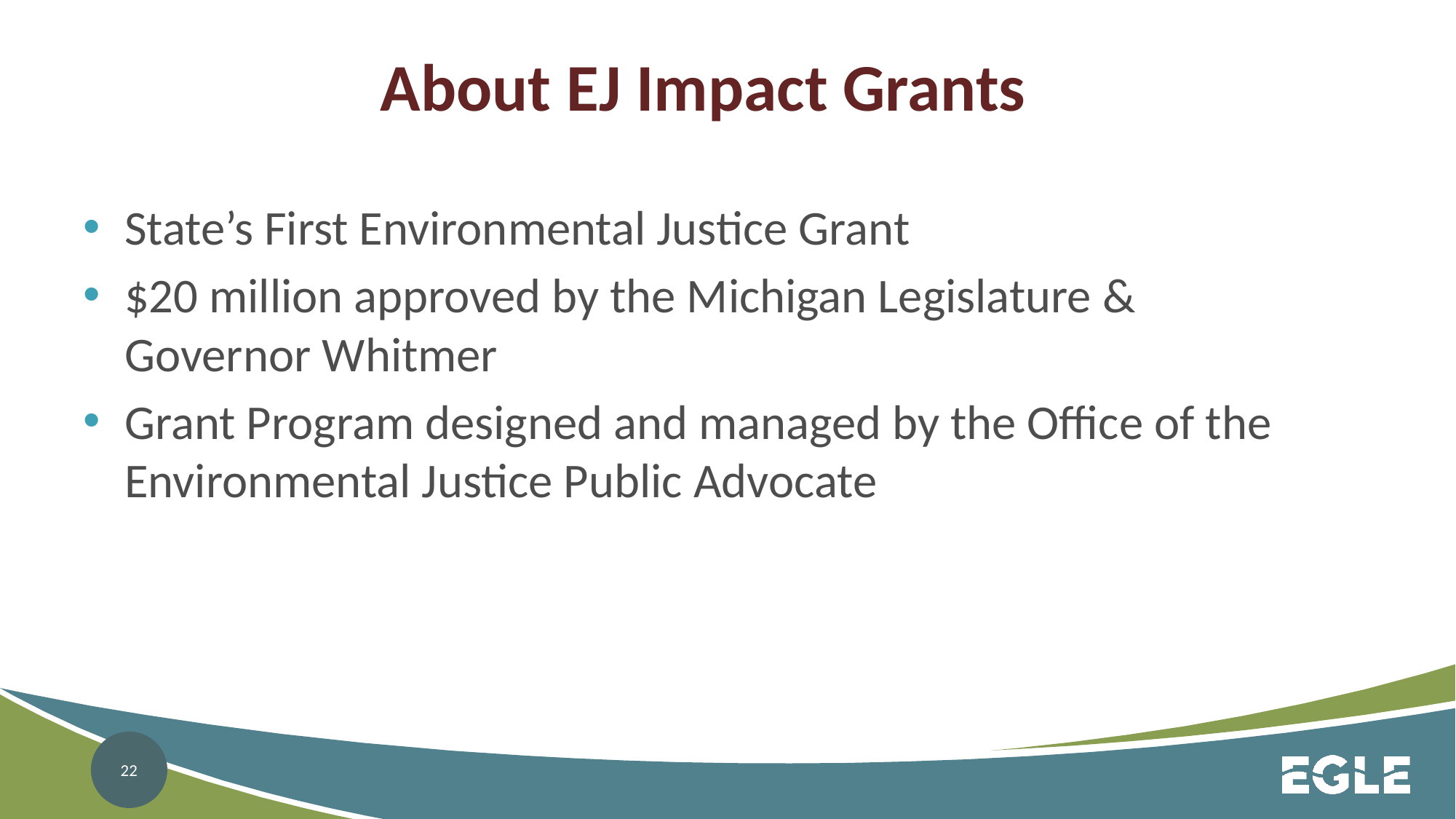

# About EJ Impact Grants
State’s First Environmental Justice Grant
$20 million approved by the Michigan Legislature &                Governor Whitmer
Grant Program designed and managed by the Office of the Environmental Justice Public Advocate